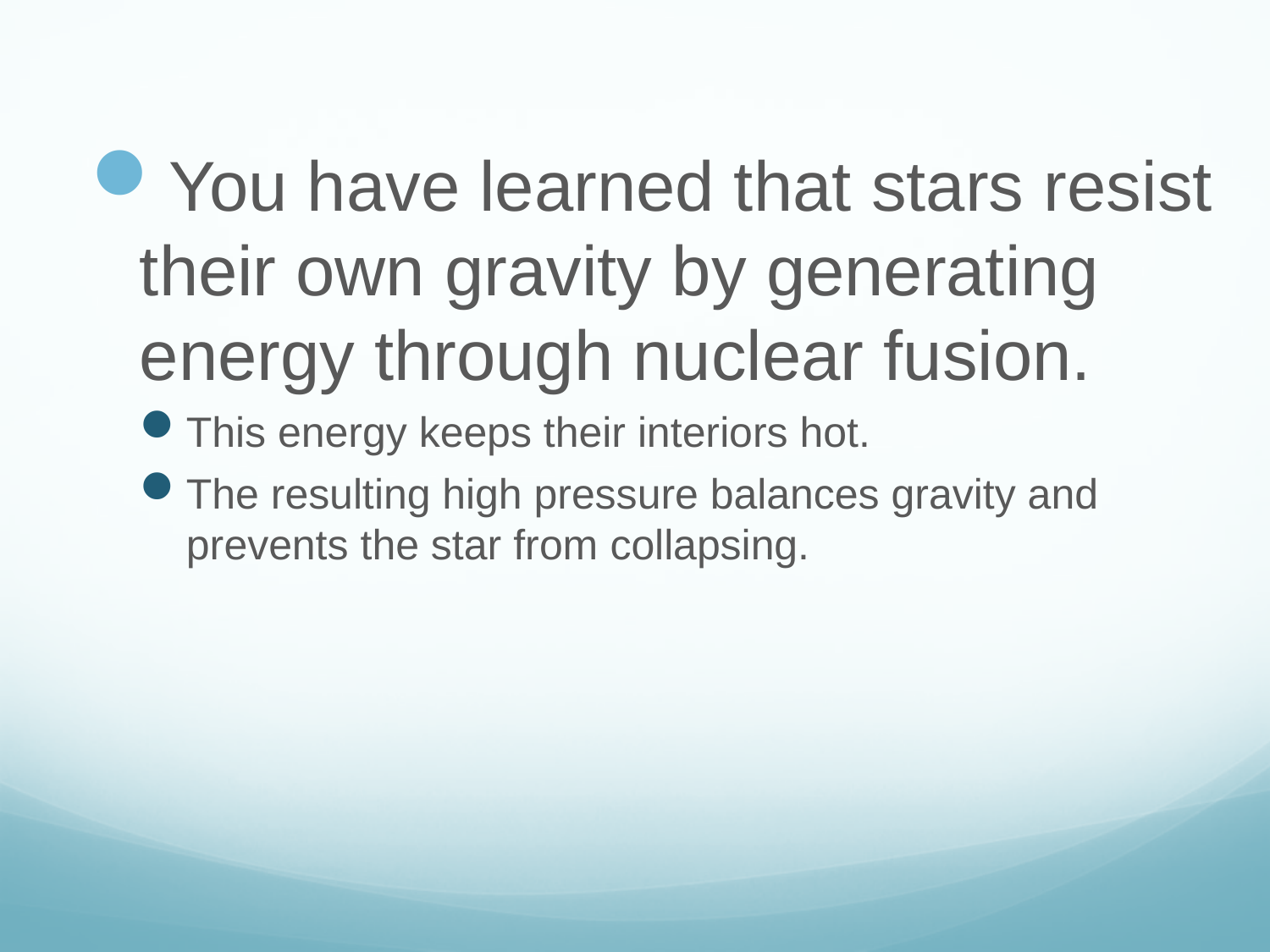

You have learned that stars resist their own gravity by generating energy through nuclear fusion.
This energy keeps their interiors hot.
The resulting high pressure balances gravity and prevents the star from collapsing.